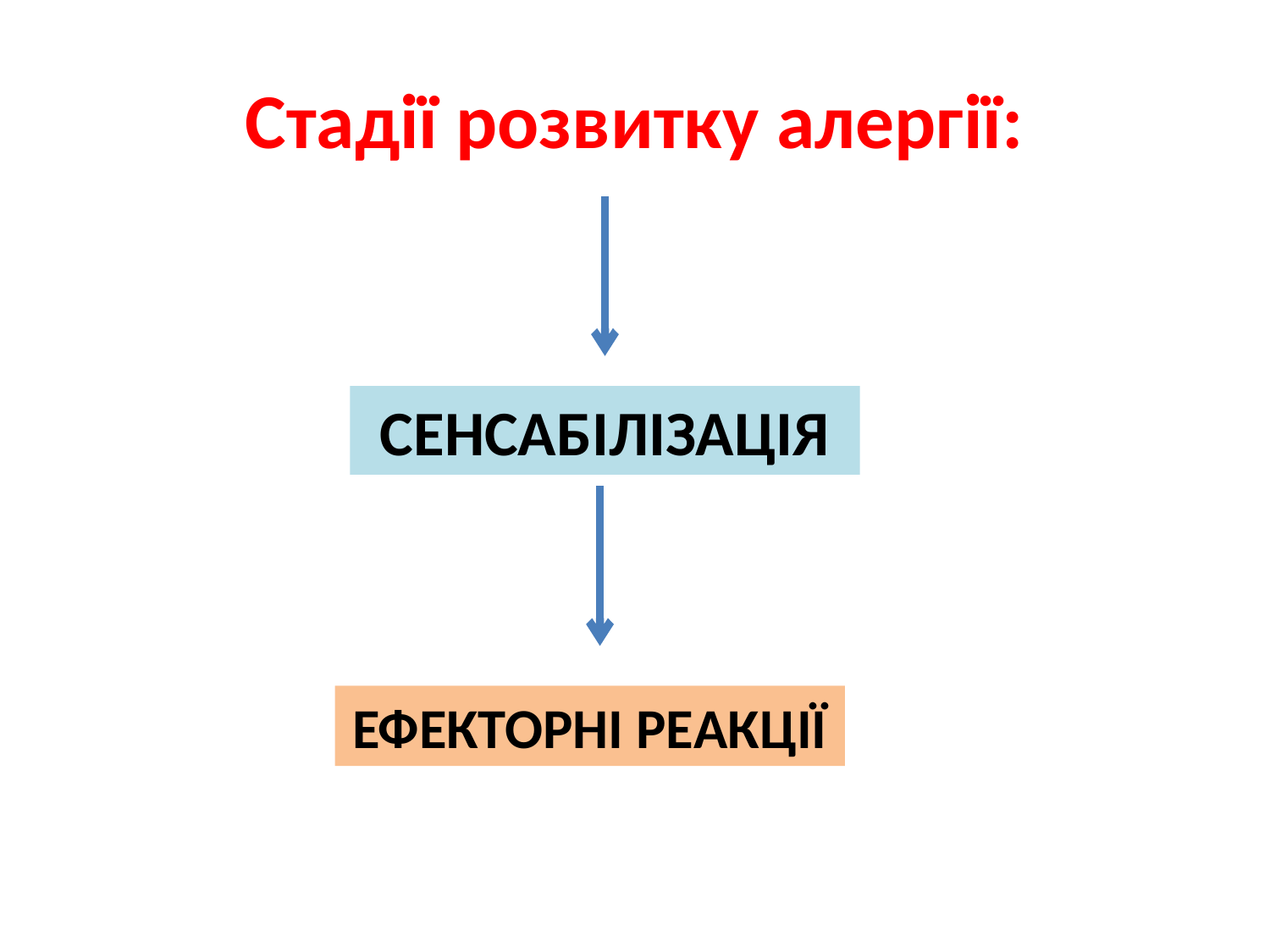

# Стадії розвитку алергії:
СЕНСАБІЛІЗАЦІЯ
ЕФЕКТОРНІ РЕАКЦІЇ